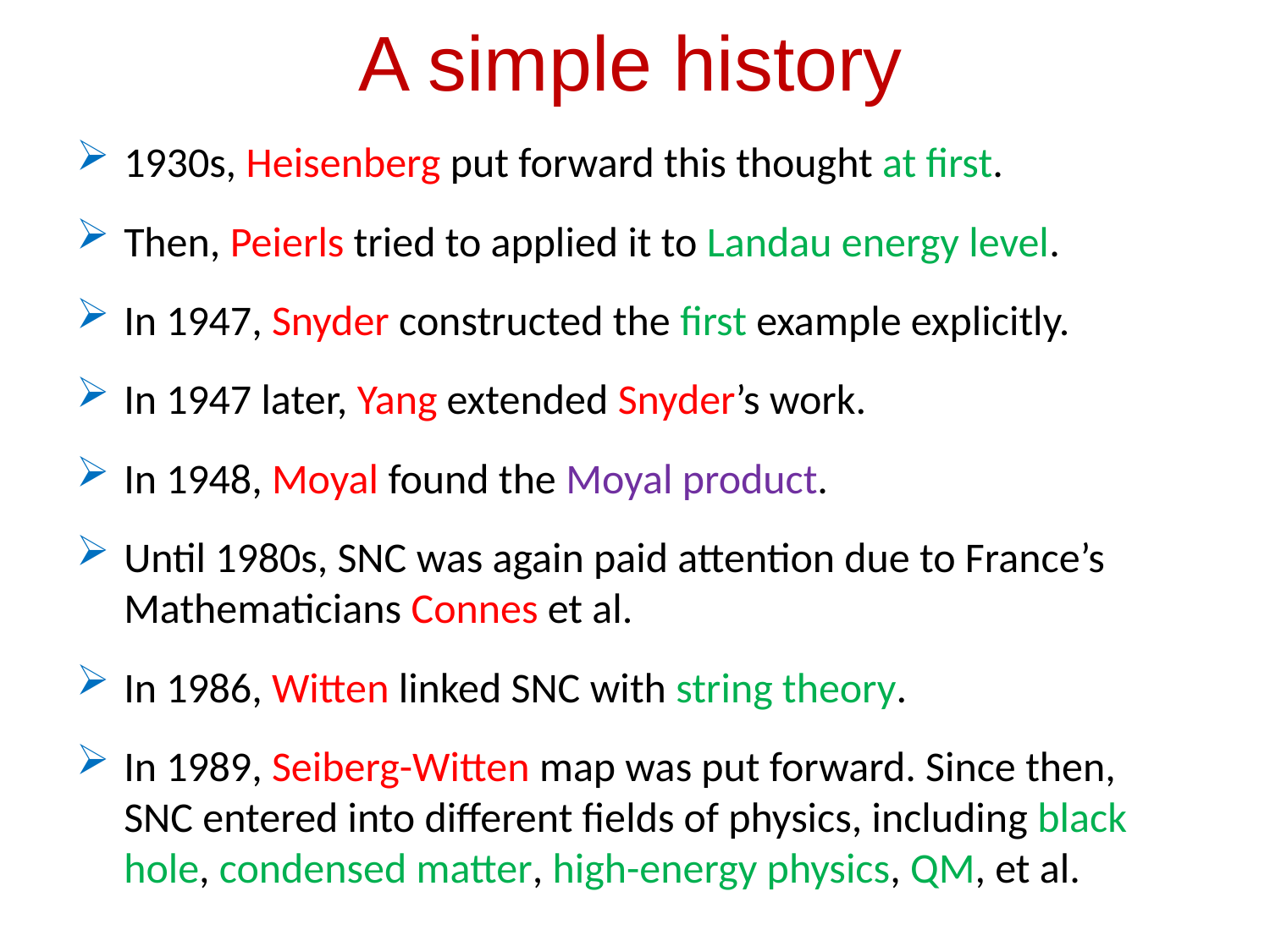

# A simple history
1930s, Heisenberg put forward this thought at first.

Then, Peierls tried to applied it to Landau energy level.

In 1947, Snyder constructed the first example explicitly.

In 1947 later, Yang extended Snyder’s work.

In 1948, Moyal found the Moyal product.

Until 1980s, SNC was again paid attention due to France’s Mathematicians Connes et al.

In 1986, Witten linked SNC with string theory.

In 1989, Seiberg-Witten map was put forward. Since then, SNC entered into different fields of physics, including black hole, condensed matter, high-energy physics, QM, et al.